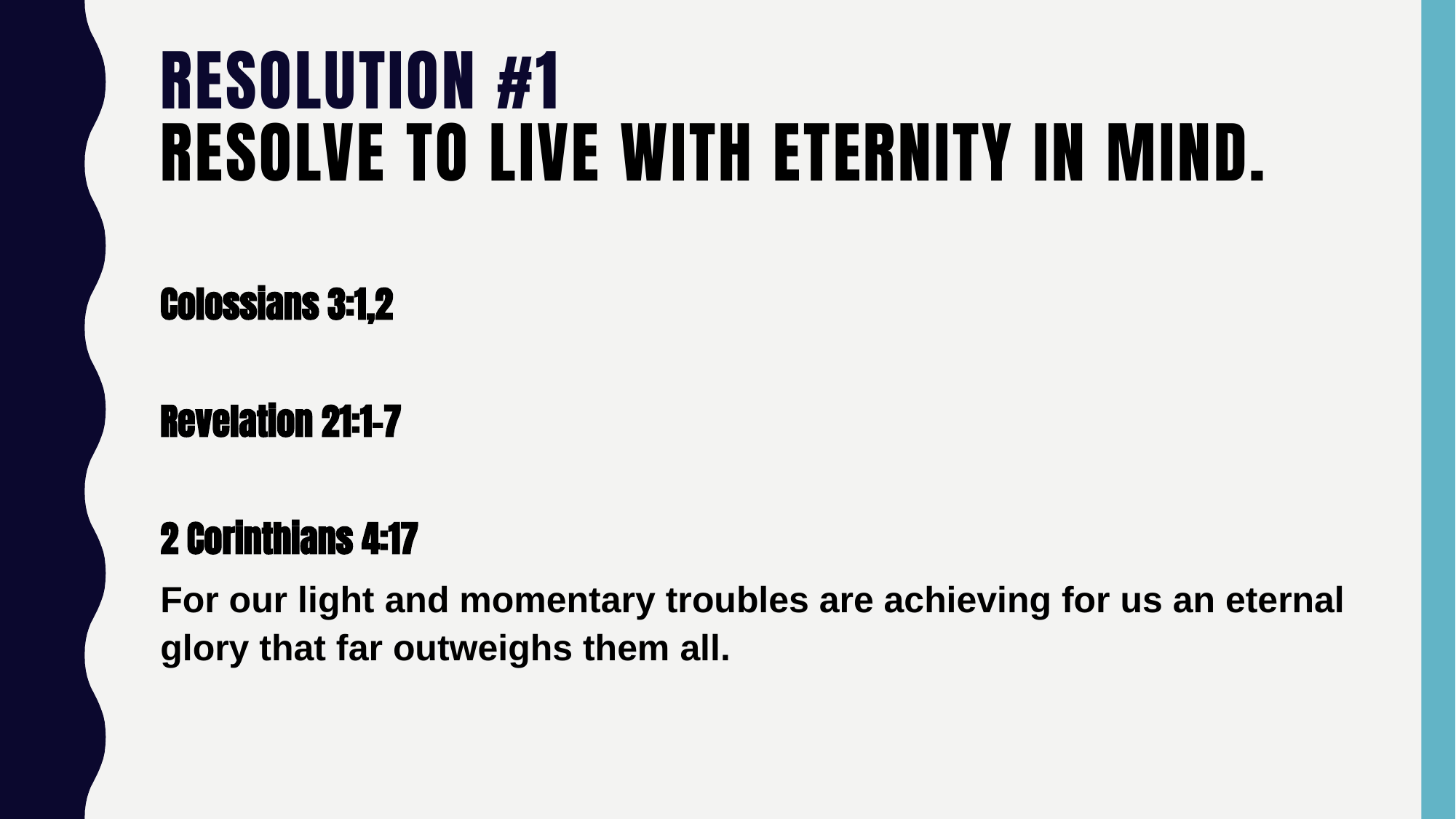

# Resolution #1 Resolve to live with eternity in mind.
Colossians 3:1,2

Revelation 21:1-7

2 Corinthians 4:17
For our light and momentary troubles are achieving for us an eternal glory that far outweighs them all.